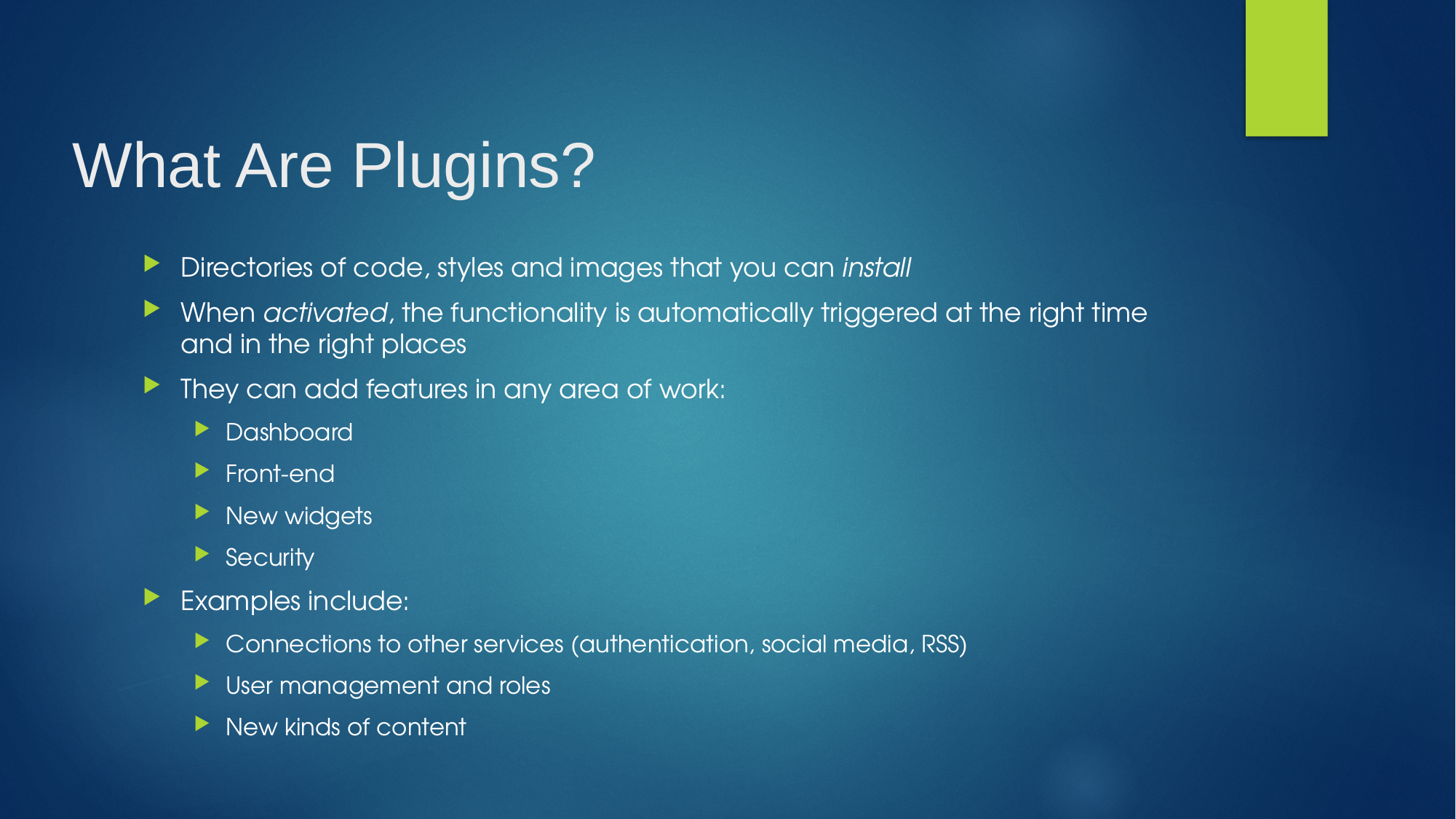

# What Are Plugins?
Directories of code, styles and images that you can install
When activated, the functionality is automatically triggered at the right time and in the right places
They can add features in any area of work:
Dashboard
Front-end
New widgets
Security
Examples include:
Connections to other services (authentication, social media, RSS)
User management and roles
New kinds of content